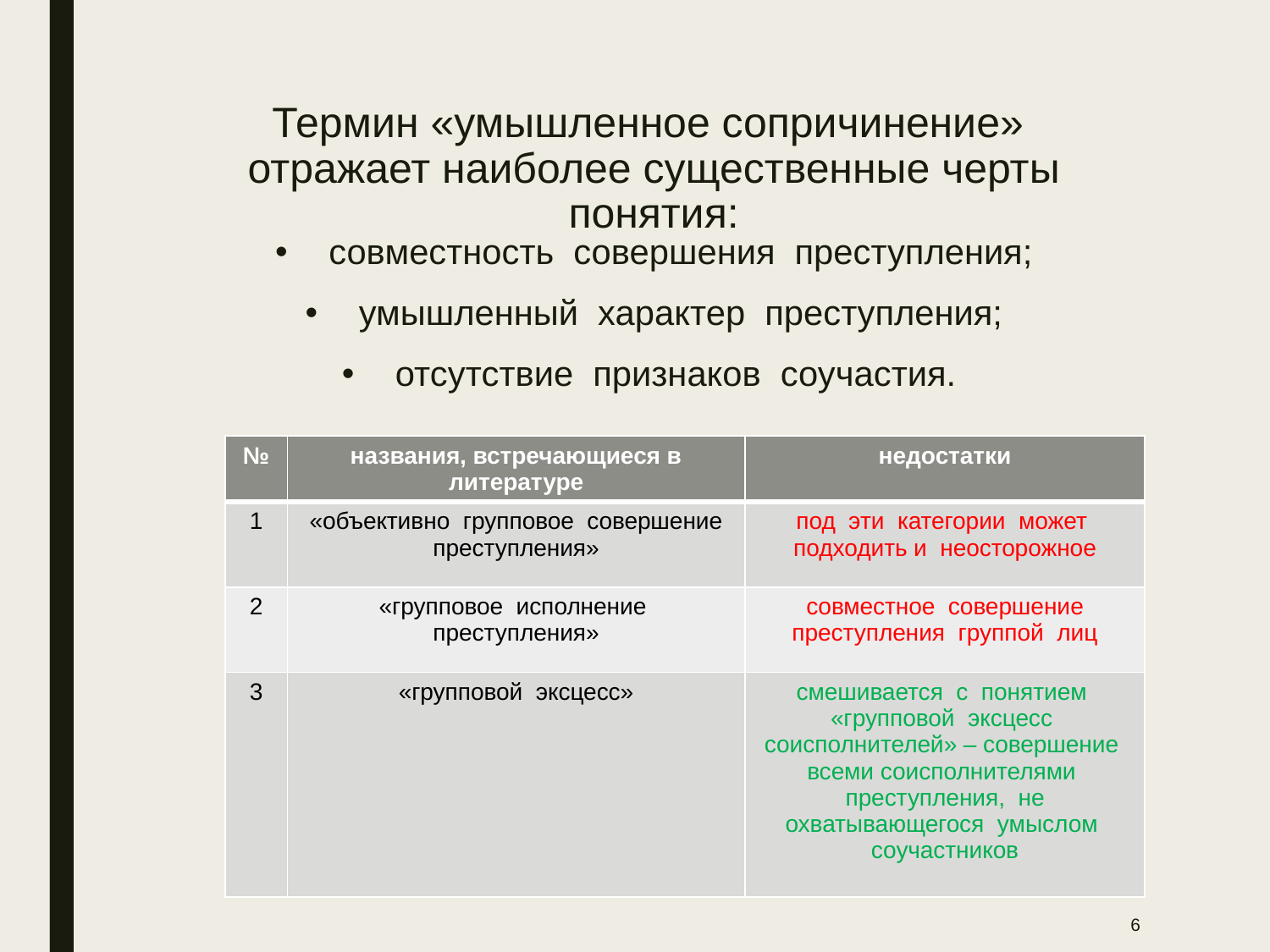

# Термин «умышленное сопричинение» отражает наиболее существенные черты понятия:
совместность  совершения  преступления;
умышленный  характер  преступления;
отсутствие  признаков  соучастия.
| № | названия, встречающиеся в литературе | недостатки |
| --- | --- | --- |
| 1 | «объективно групповое совершение преступления» | под эти категории может подходить и неосторожное |
| 2 | «групповое исполнение преступления» | совместное совершение преступления группой лиц |
| 3 | «групповой эксцесс» | смешивается с понятием «групповой эксцесс соисполнителей» – совершение всеми соисполнителями преступления, не охватывающегося умыслом соучастников |
6